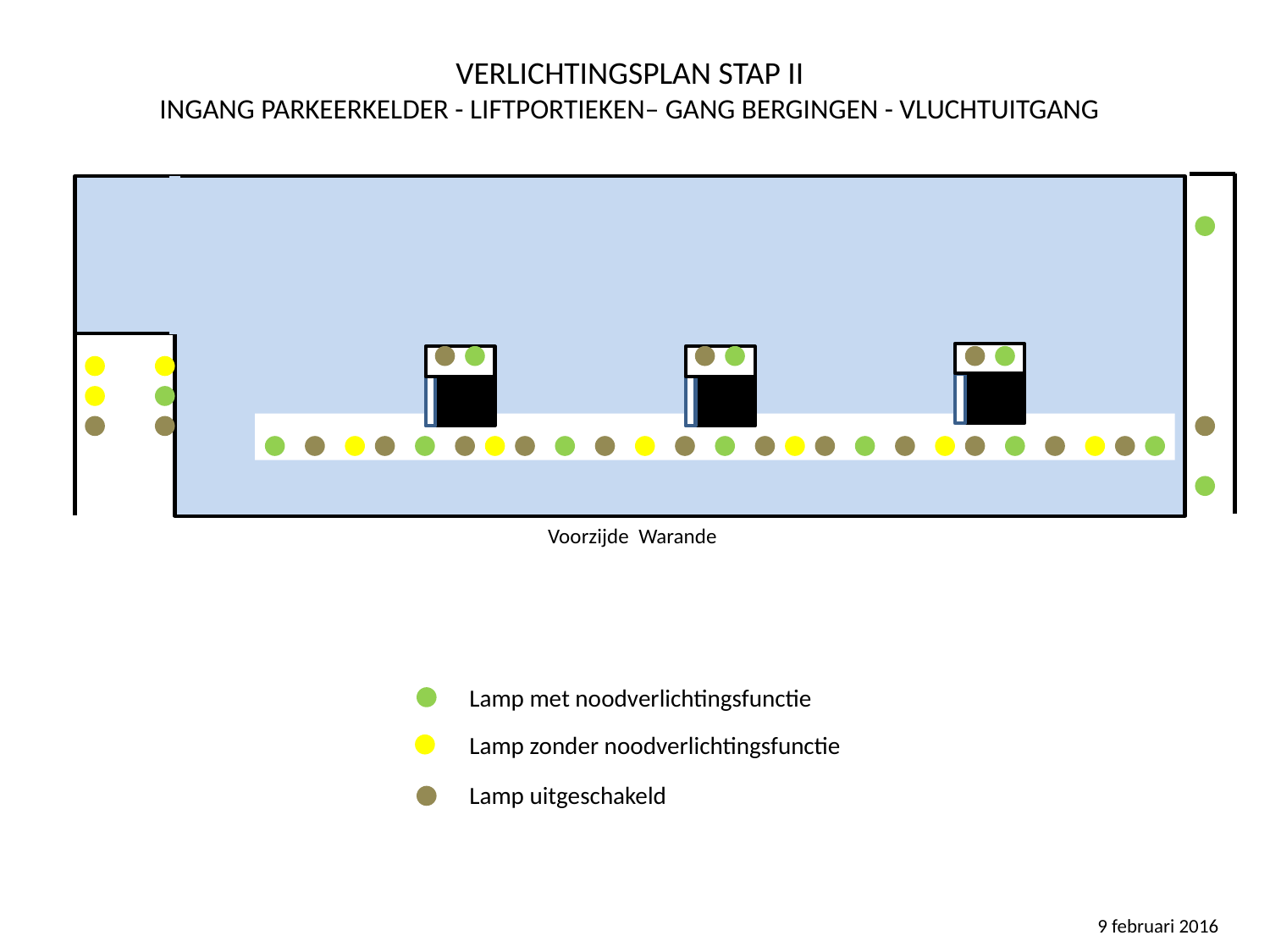

VERLICHTINGSPLAN STAP II
INGANG PARKEERKELDER - LIFTPORTIEKEN– GANG BERGINGEN - VLUCHTUITGANG

Voorzijde  Warande
Lamp met noodverlichtingsfunctie

Lamp zonder noodverlichtingsfunctie

Lamp uitgeschakeld

9 februari 2016